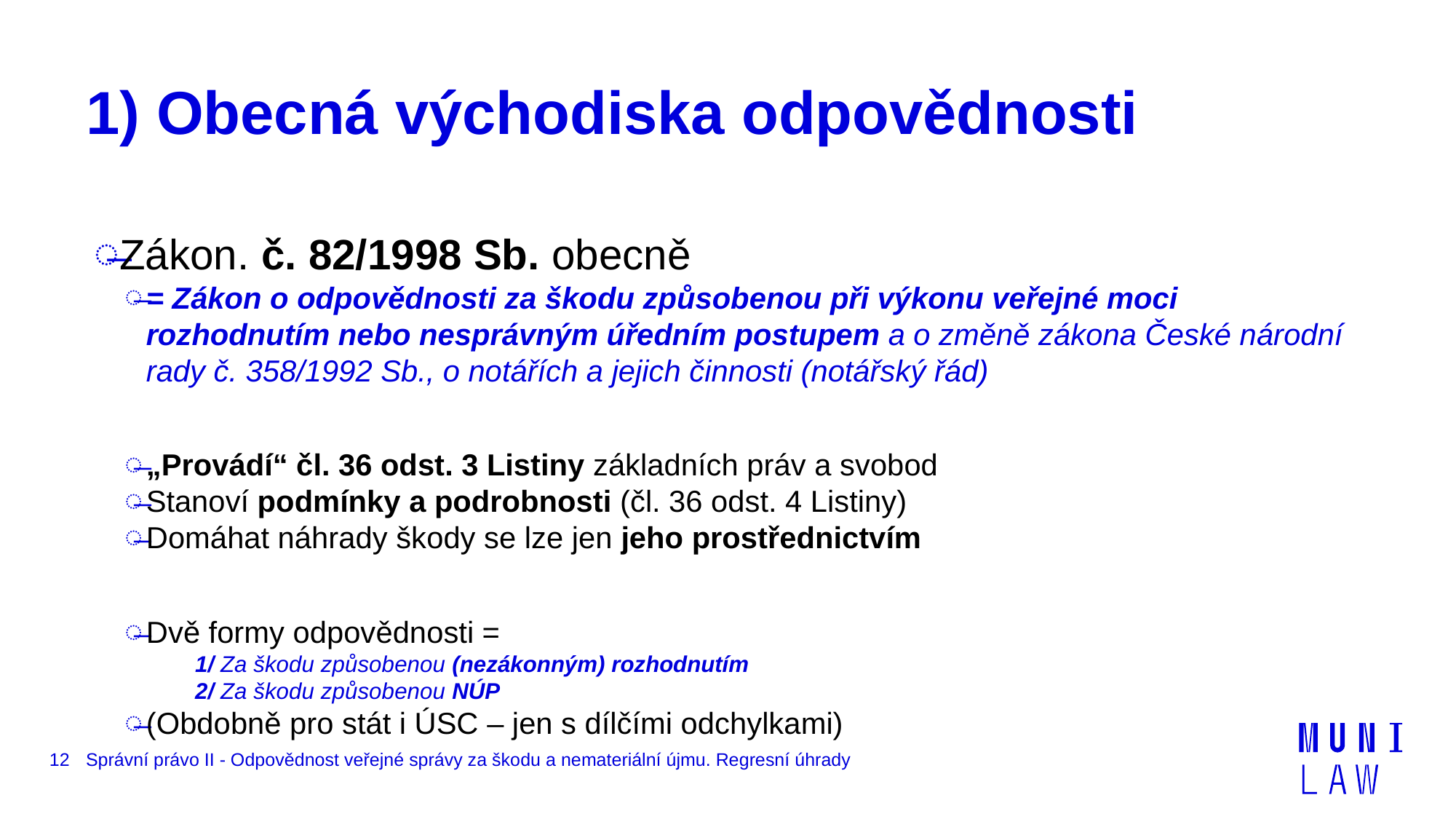

# 1) Obecná východiska odpovědnosti
Zákon. č. 82/1998 Sb. obecně
= Zákon o odpovědnosti za škodu způsobenou při výkonu veřejné moci rozhodnutím nebo nesprávným úředním postupem a o změně zákona České národní rady č. 358/1992 Sb., o notářích a jejich činnosti (notářský řád)

„Provádí“ čl. 36 odst. 3 Listiny základních práv a svobod
Stanoví podmínky a podrobnosti (čl. 36 odst. 4 Listiny)
Domáhat náhrady škody se lze jen jeho prostřednictvím

Dvě formy odpovědnosti =
1/ Za škodu způsobenou (nezákonným) rozhodnutím
2/ Za škodu způsobenou NÚP
(Obdobně pro stát i ÚSC – jen s dílčími odchylkami)
12
Správní právo II - Odpovědnost veřejné správy za škodu a nemateriální újmu. Regresní úhrady